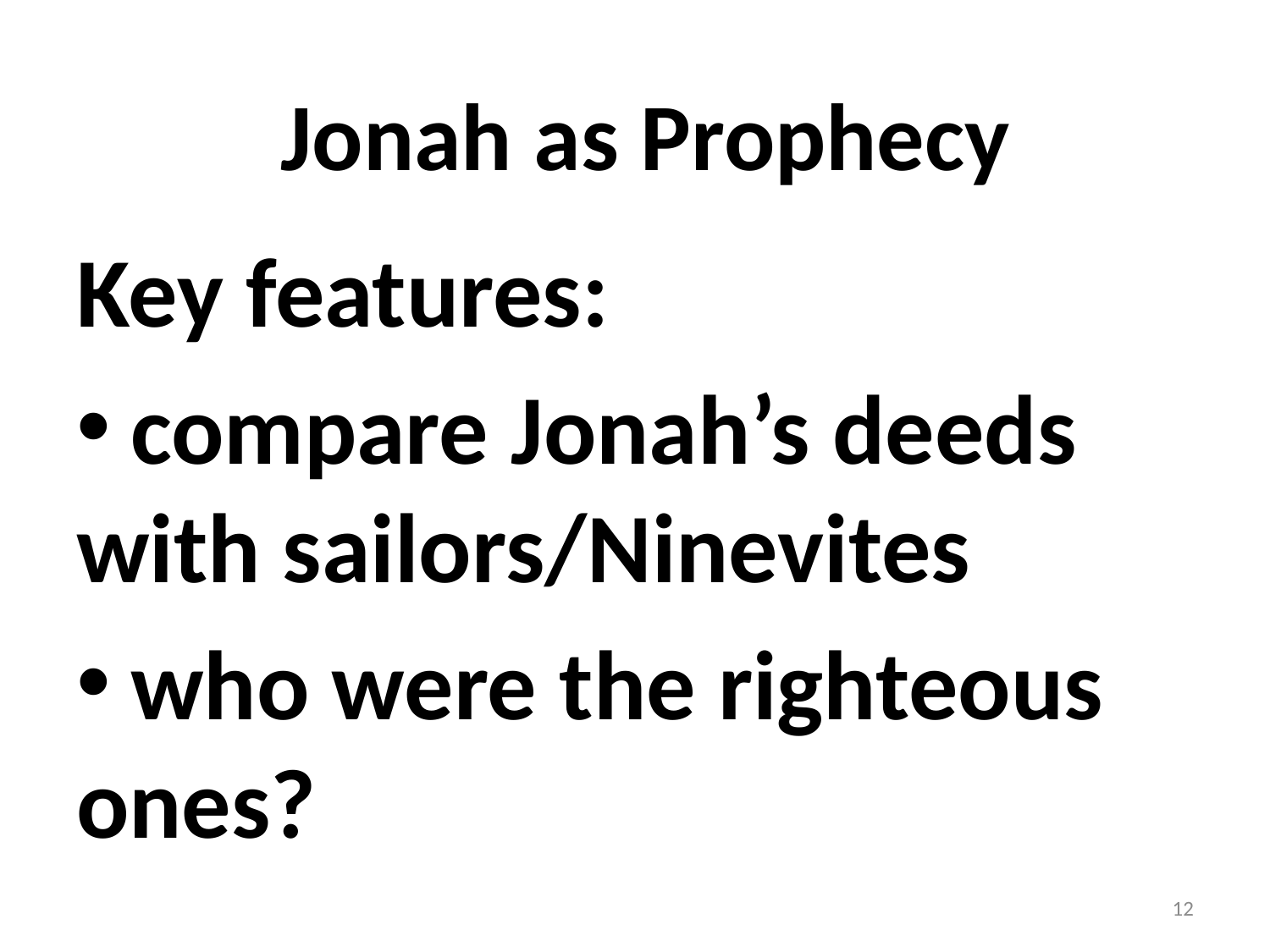

# Jonah as Prophecy
Key features:
 compare Jonah’s deeds with sailors/Ninevites
 who were the righteous ones?
12